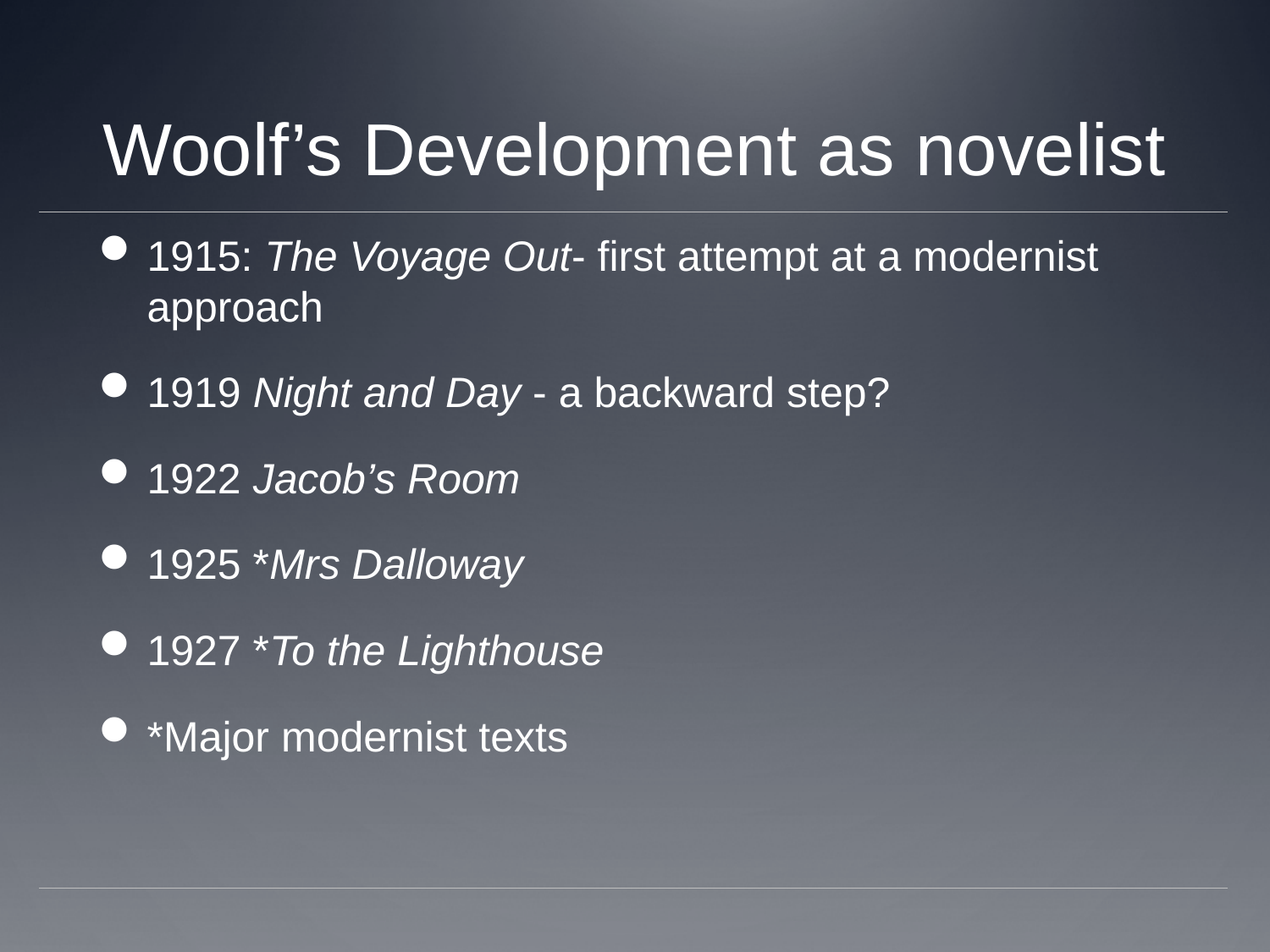

# Woolf’s Development as novelist
1915: The Voyage Out- first attempt at a modernist approach
1919 Night and Day - a backward step?
1922 Jacob’s Room
1925 *Mrs Dalloway
1927 *To the Lighthouse
*Major modernist texts